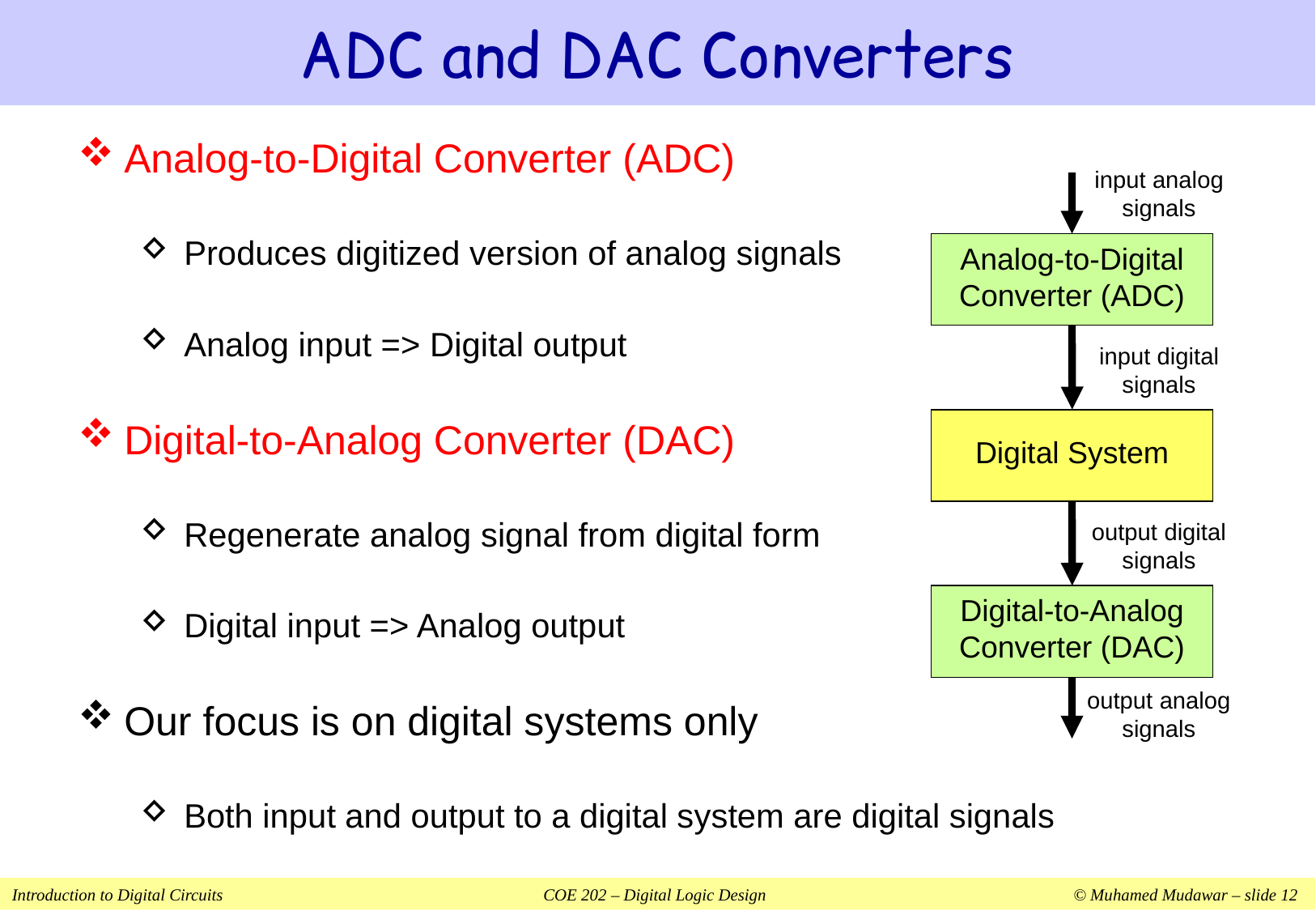

# ADC and DAC Converters
Analog-to-Digital Converter (ADC)
Produces digitized version of analog signals
Analog input => Digital output
Digital-to-Analog Converter (DAC)
Regenerate analog signal from digital form
Digital input => Analog output
Our focus is on digital systems only
Both input and output to a digital system are digital signals
input analog signals

Analog-to-Digital Converter (ADC)

input digital signals
Digital System

output digital signals
Digital-to-Analog Converter (DAC)

output analog signals